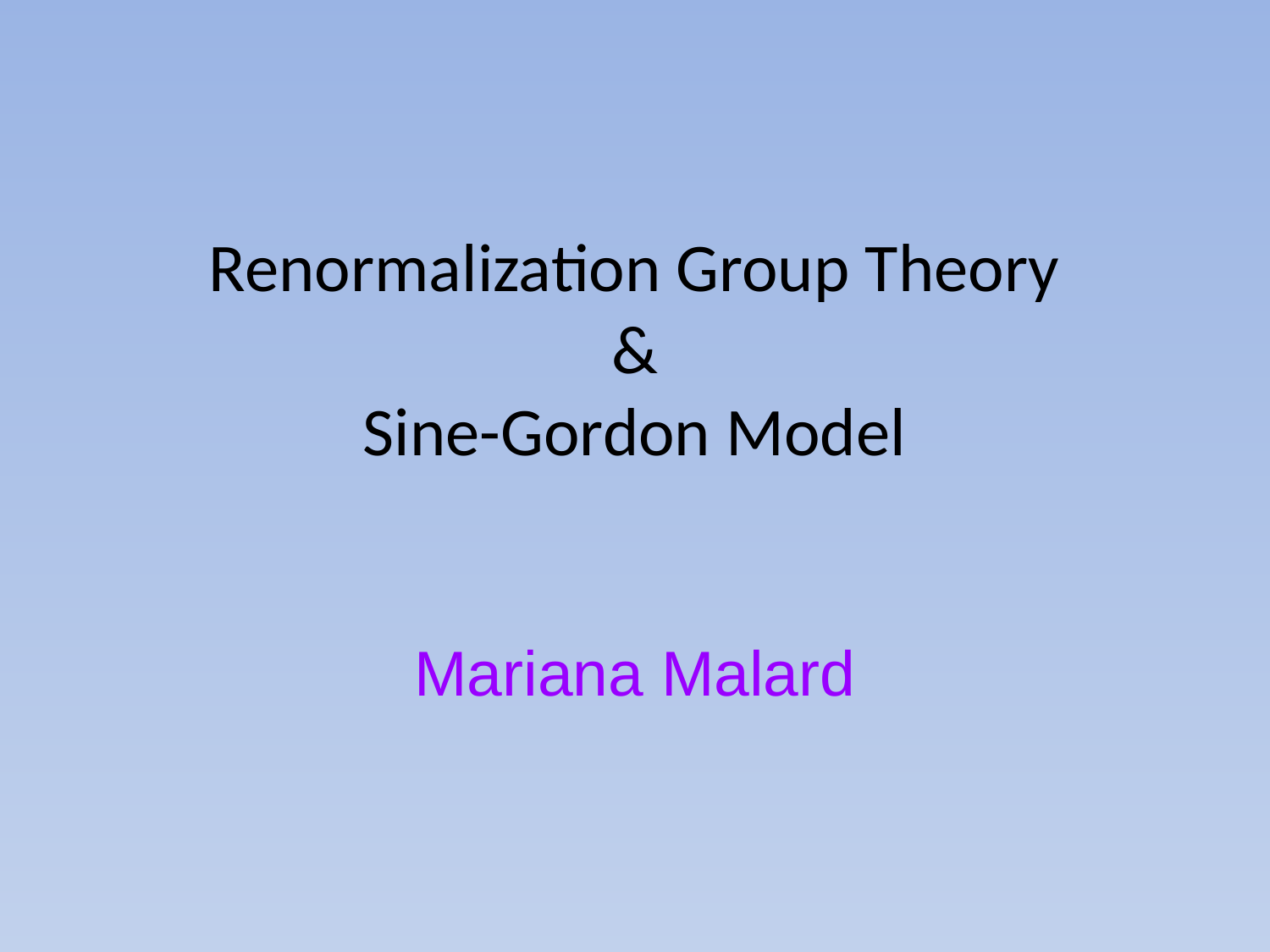

# Renormalization Group Theory & Sine-Gordon Model
Mariana Malard